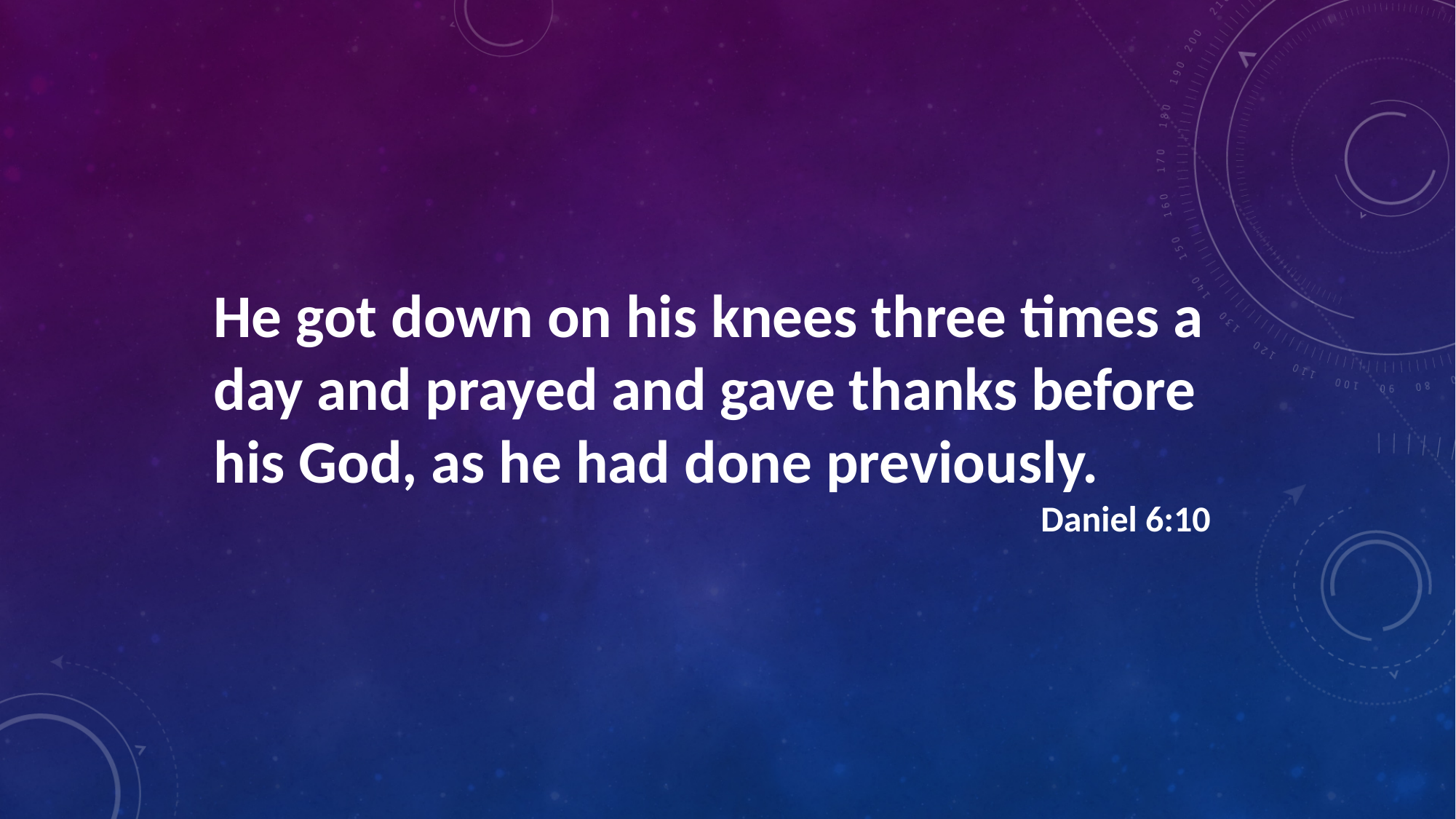

He got down on his knees three times a day and prayed and gave thanks before his God, as he had done previously.
Daniel 6:10